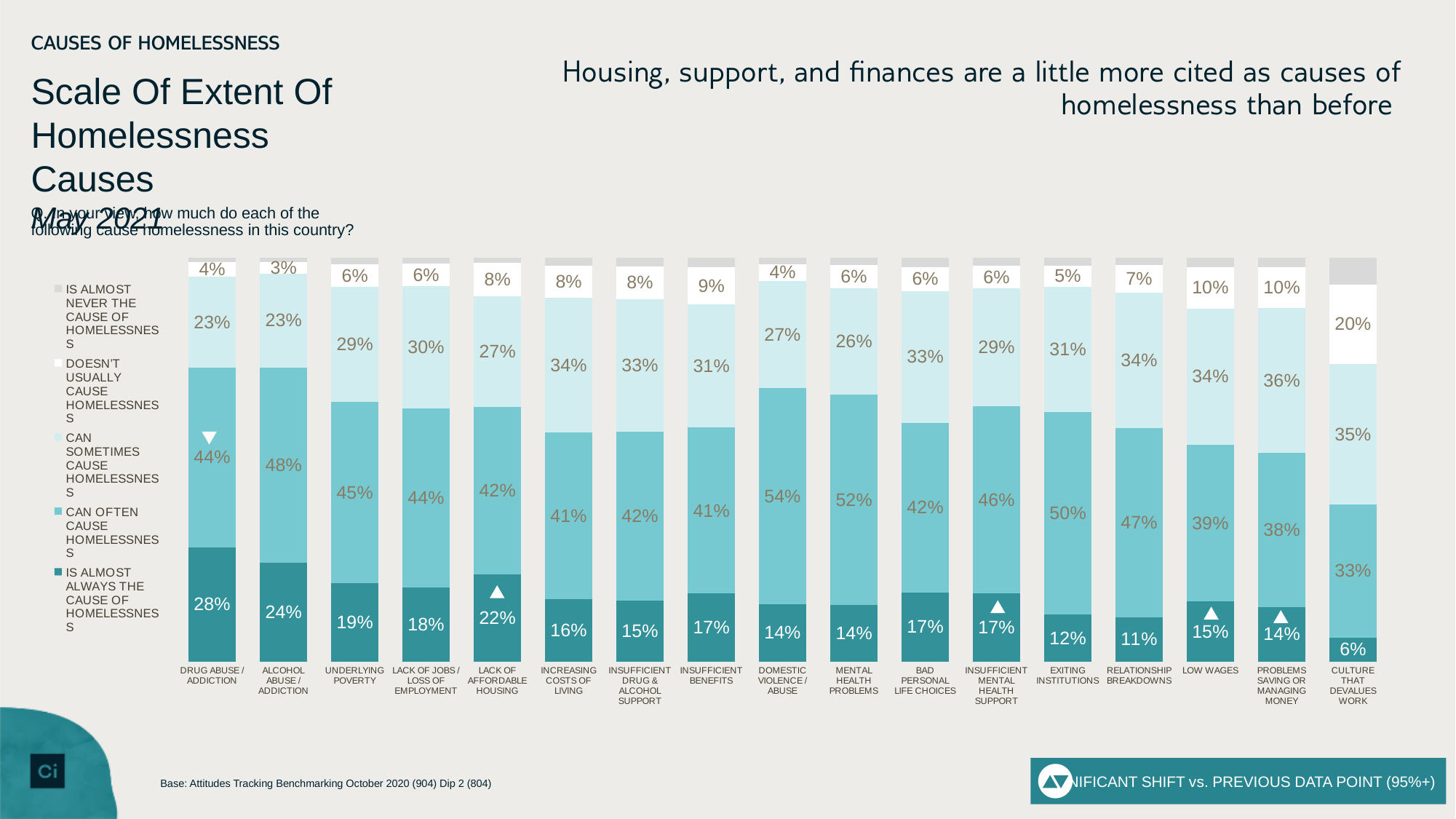

# CAUSES OF HOMELESSNESS
Housing, support, and finances are a little more cited as causes of homelessness than before
Scale Of Extent Of Homelessness Causes
May 2021
Q. In your view, how much do each of the following cause homelessness in this country?

### Chart

| Category | IS ALMOST ALWAYS THE CAUSE OF HOMELESSNESS | CAN OFTEN CAUSE HOMELESSNESS  | CAN SOMETIMES CAUSE HOMELESSNESS  | DOESN’T USUALLY CAUSE HOMELESSNESS  | IS ALMOST NEVER THE CAUSE OF HOMELESSNESS |
|---|---|---|---|---|---|
| DRUG ABUSE / ADDICTION | 0.283160339430303 | 0.444938597829207 | 0.225836470277109 | 0.0361347082694309 | 0.00992988419394871 |
| ALCOHOL ABUSE / ADDICTION | 0.244904283024842 | 0.482998263154228 | 0.23353293172759 | 0.0282960946893558 | 0.0102684274039846 |
| UNDERLYING POVERTY | 0.193196789994124 | 0.449301708246172 | 0.285318468948862 | 0.0570371555244445 | 0.0151458772863967 |
| LACK OF JOBS / LOSS OF EMPLOYMENT | 0.184063488959124 | 0.443709849388303 | 0.302353021582109 | 0.0550956868808392 | 0.0147779531896236 |
| LACK OF AFFORDABLE HOUSING | 0.215560512862486 | 0.415692637422814 | 0.2734186399848 | 0.0828692673178793 | 0.0124589424120197 |
| INCREASING COSTS OF LIVING | 0.155039500892664 | 0.411714857392876 | 0.335214856728263 | 0.0794083938231535 | 0.0186223911630429 |
| INSUFFICIENT DRUG & ALCOHOL SUPPORT | 0.150901565957513 | 0.417673372037827 | 0.329229430148775 | 0.0814927918844409 | 0.0207028399714443 |
| INSUFFICIENT BENEFITS | 0.168398900598034 | 0.410882458983857 | 0.305547228100465 | 0.0913603471727433 | 0.0238110651449001 |
| DOMESTIC VIOLENCE / ABUSE | 0.141871977964966 | 0.535000284734392 | 0.265544326741071 | 0.0427036432222674 | 0.0148797673373035 |
| MENTAL HEALTH PROBLEMS | 0.139102255050375 | 0.521905842885578 | 0.263960235910999 | 0.0580006230324537 | 0.0170310431205939 |
| BAD PERSONAL LIFE CHOICES | 0.170748731781338 | 0.420886027524548 | 0.326807358653677 | 0.0592726911568431 | 0.0222851908835936 |
| INSUFFICIENT MENTAL HEALTH SUPPORT | 0.169127598789796 | 0.463648442049599 | 0.29144504796502 | 0.0566033848938296 | 0.0191755263017544 |
| EXITING INSTITUTIONS | 0.11587811934997 | 0.501911771046 | 0.311456413555163 | 0.0520933015357498 | 0.018660394513117 |
| RELATIONSHIP BREAKDOWNS | 0.10930307399122 | 0.468568765123527 | 0.336233220565003 | 0.0684428235335697 | 0.01745211678668 |
| LOW WAGES | 0.148384281052098 | 0.389289539541643 | 0.336779202808343 | 0.103035943618172 | 0.0225110329797428 |
| PROBLEMS SAVING OR MANAGING MONEY | 0.135225553515231 | 0.381822671509487 | 0.35870495914952 | 0.101763381360366 | 0.0224834344653942 |
| CULTURE THAT DEVALUES WORK | 0.0589291540526027 | 0.330524963453549 | 0.347254847434627 | 0.197595717280817 | 0.0656953177784027 |

SIGNIFICANT SHIFT vs. PREVIOUS DATA POINT (95%+)
41
41

Base: Attitudes Tracking Benchmarking October 2020 (904) Dip 2 (804)